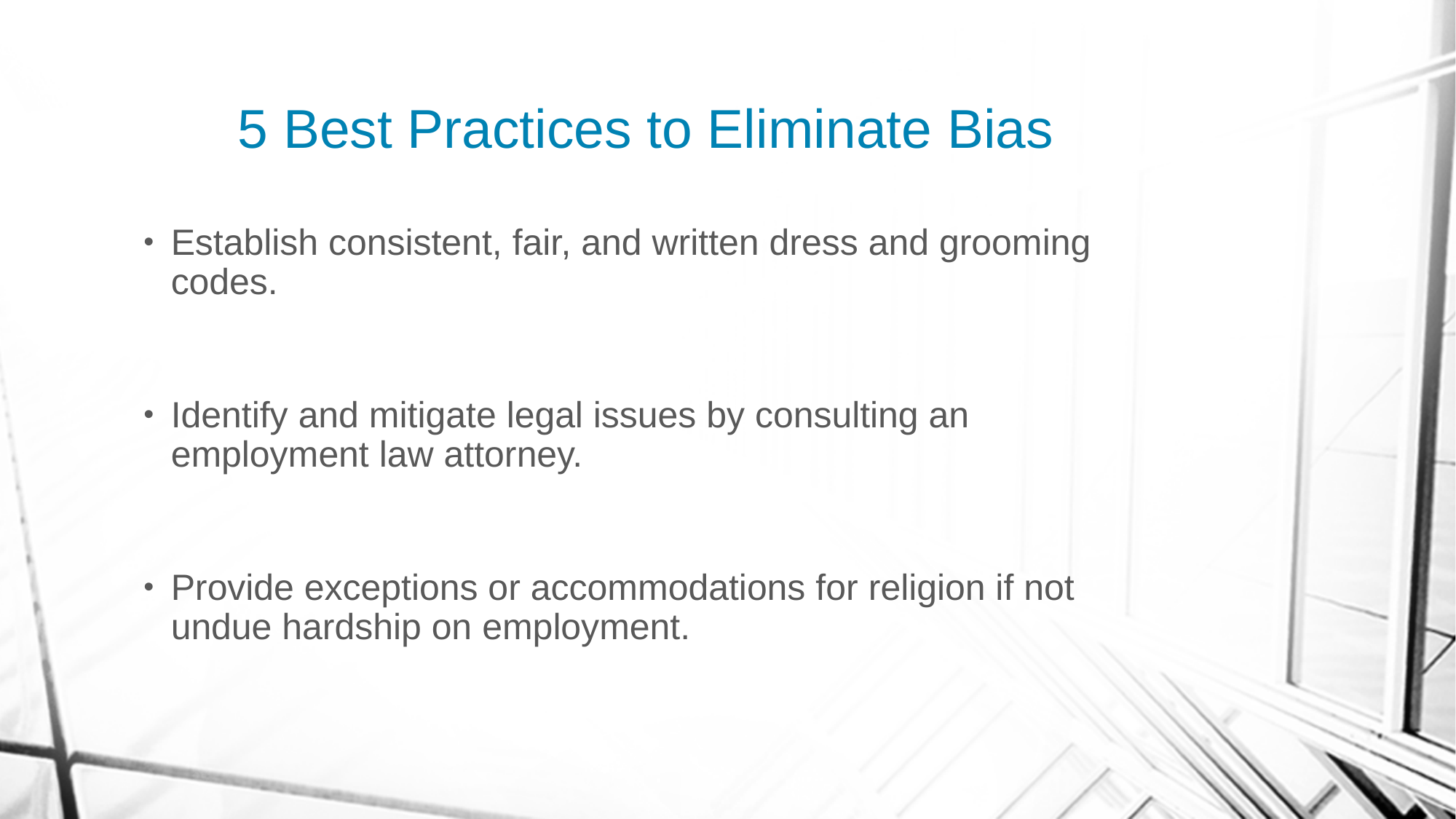

# 5 Best Practices to Eliminate Bias
Establish consistent, fair, and written dress and grooming codes.

Identify and mitigate legal issues by consulting an employment law attorney.

Provide exceptions or accommodations for religion if not undue hardship on employment.